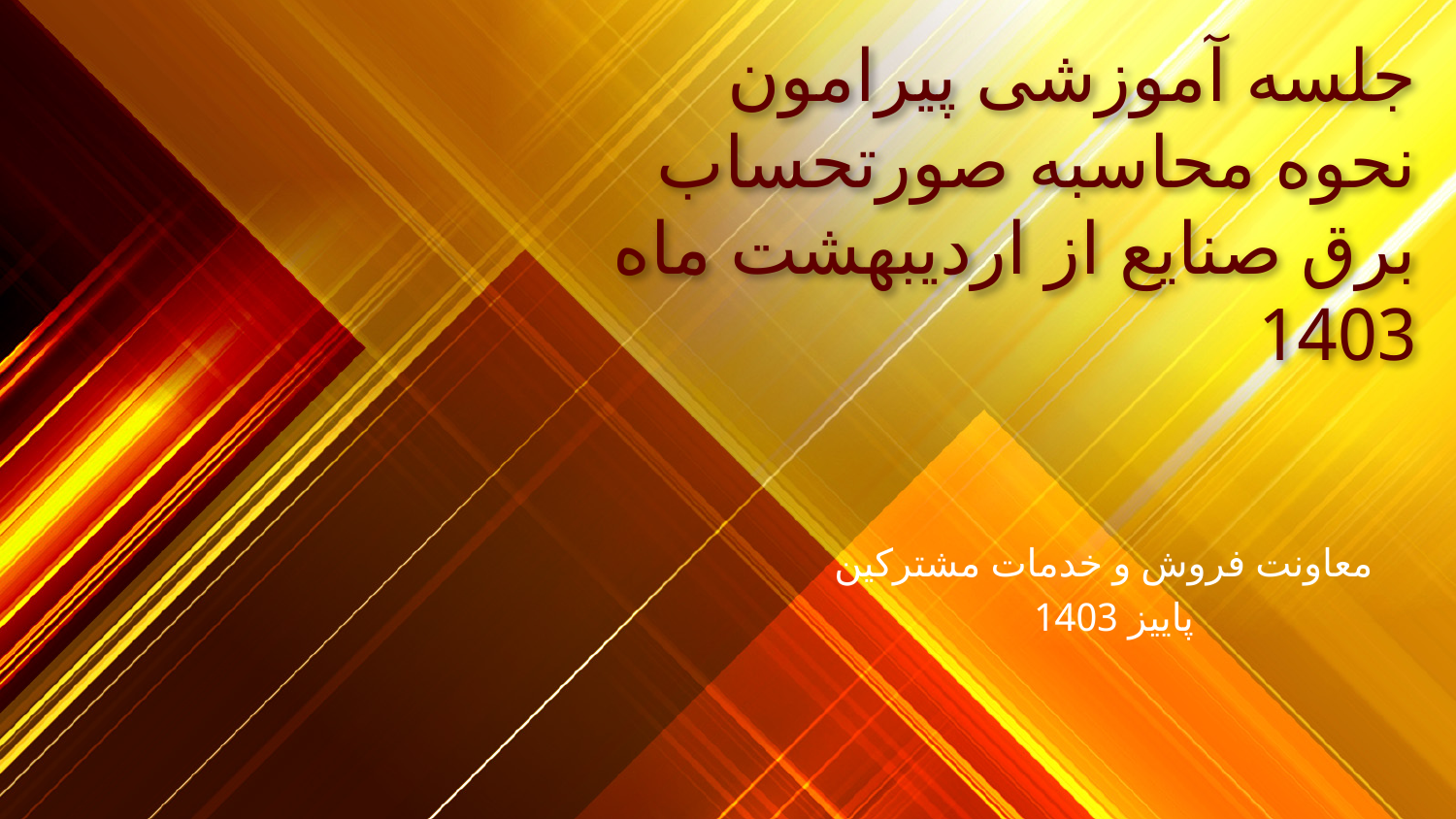

# جلسه آموزشی پیرامون نحوه محاسبه صورتحساب برق صنایع از اردیبهشت ماه 1403
معاونت فروش و خدمات مشترکین
 پاییز 1403